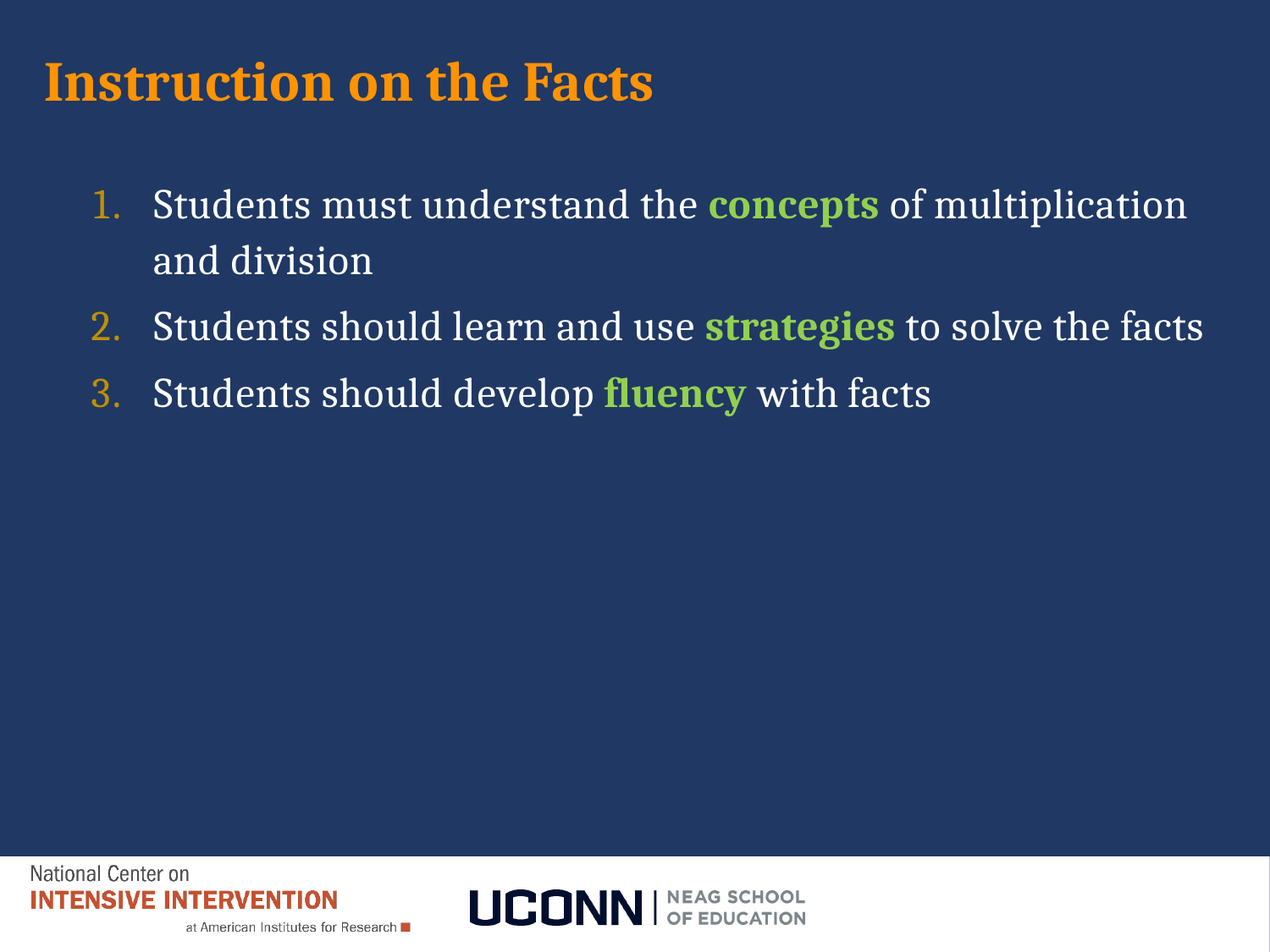

# Instruction on the Facts
Students must understand the concepts of multiplication and division
Students should learn and use strategies to solve the facts
Students should develop fluency with facts